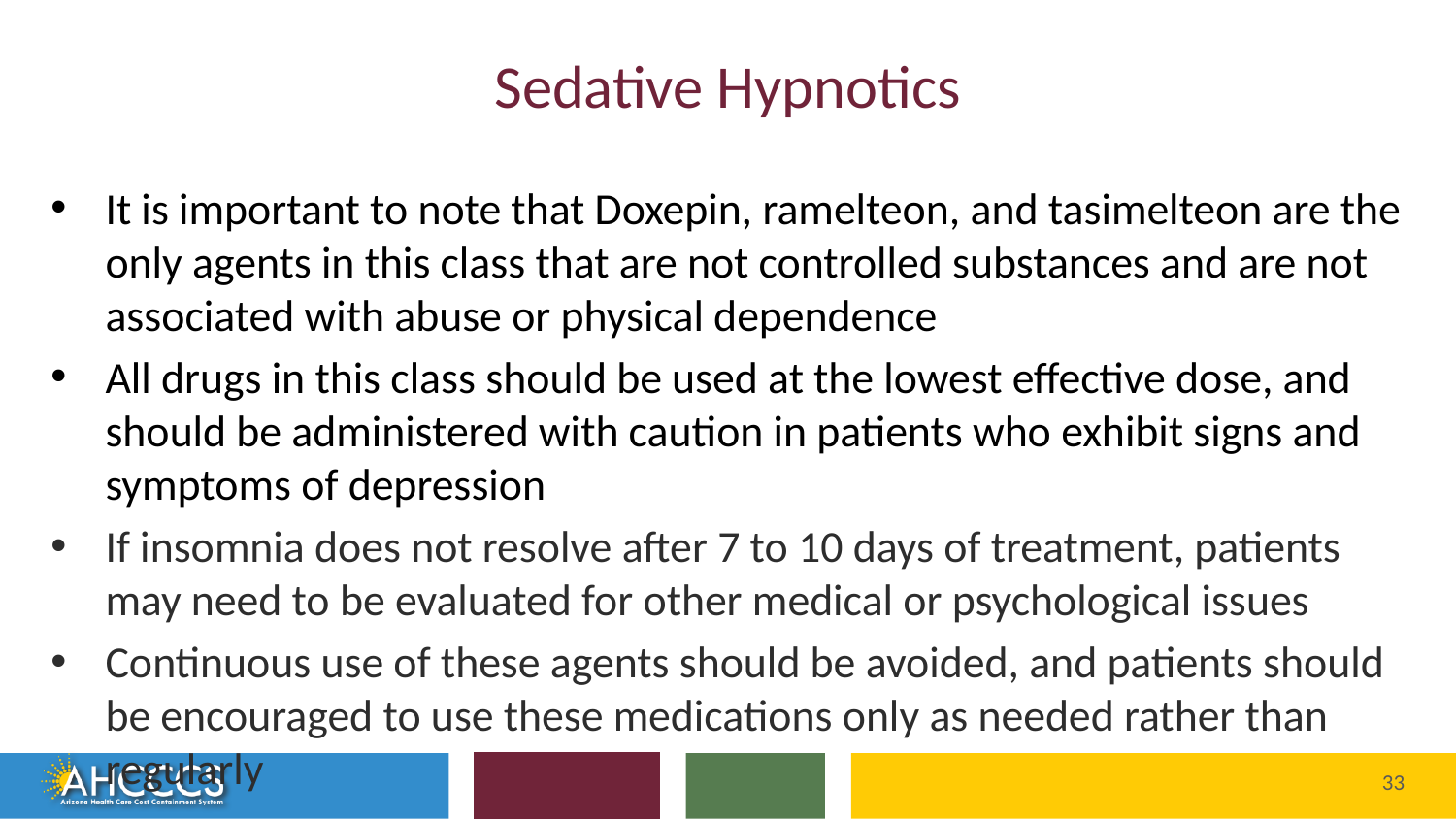

# Sedative Hypnotics
It is important to note that Doxepin, ramelteon, and tasimelteon are the only agents in this class that are not controlled substances and are not associated with abuse or physical dependence
All drugs in this class should be used at the lowest effective dose, and should be administered with caution in patients who exhibit signs and symptoms of depression
If insomnia does not resolve after 7 to 10 days of treatment, patients may need to be evaluated for other medical or psychological issues
Continuous use of these agents should be avoided, and patients should be encouraged to use these medications only as needed rather than regularly